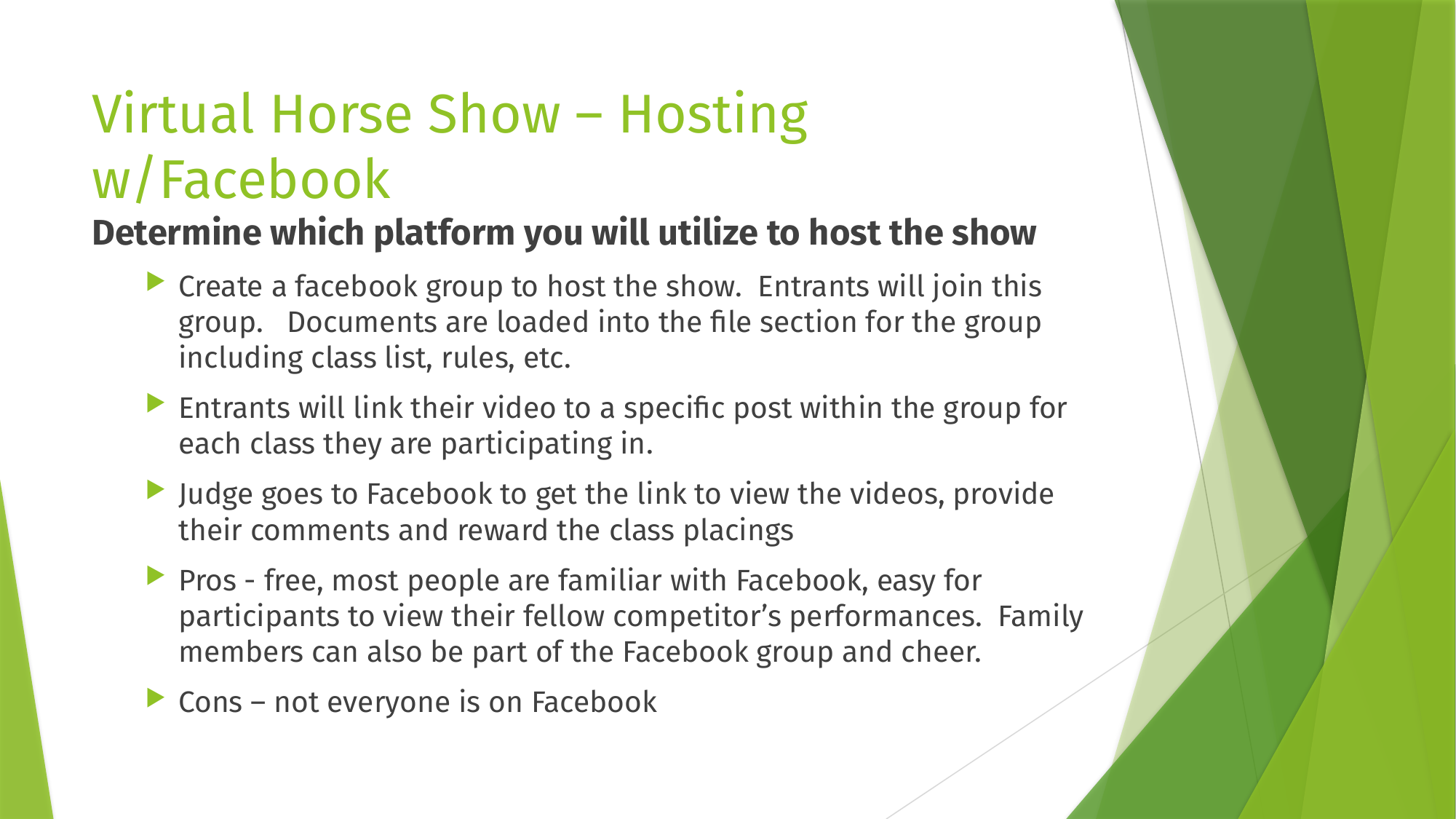

# Virtual Horse Show – Hosting w/Facebook
Determine which platform you will utilize to host the show
Create a facebook group to host the show.  Entrants will join this group.   Documents are loaded into the file section for the group including class list, rules, etc.
Entrants will link their video to a specific post within the group for each class they are participating in.
Judge goes to Facebook to get the link to view the videos, provide their comments and reward the class placings
Pros - free, most people are familiar with Facebook, easy for participants to view their fellow competitor’s performances.  Family members can also be part of the Facebook group and cheer.
Cons – not everyone is on Facebook